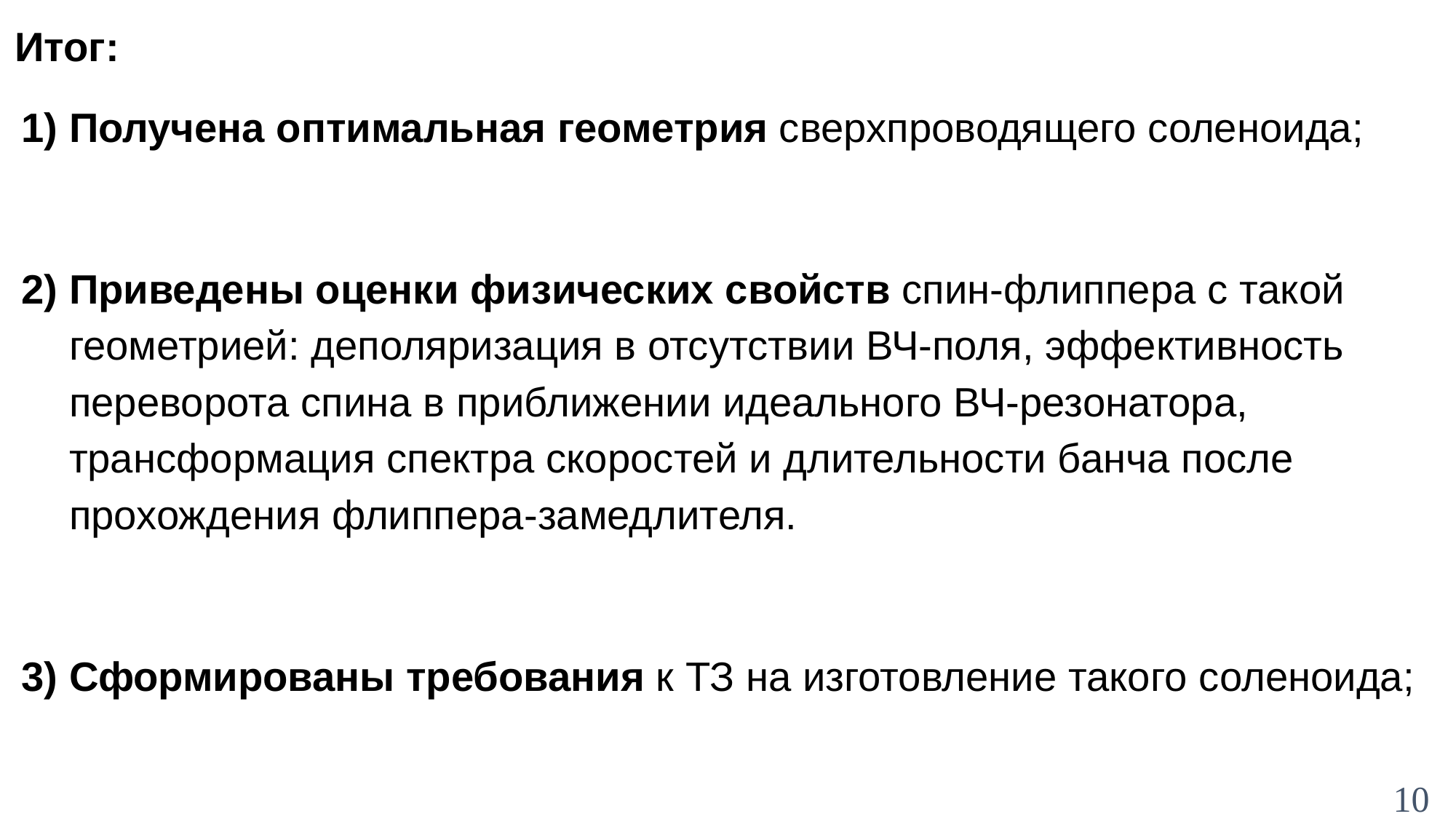

Итог:
Получена оптимальная геометрия сверхпроводящего соленоида;

Приведены оценки физических свойств спин-флиппера с такой геометрией: деполяризация в отсутствии ВЧ-поля, эффективность переворота спина в приближении идеального ВЧ-резонатора, трансформация спектра скоростей и длительности банча после прохождения флиппера-замедлителя.

Сформированы требования к ТЗ на изготовление такого соленоида;
10